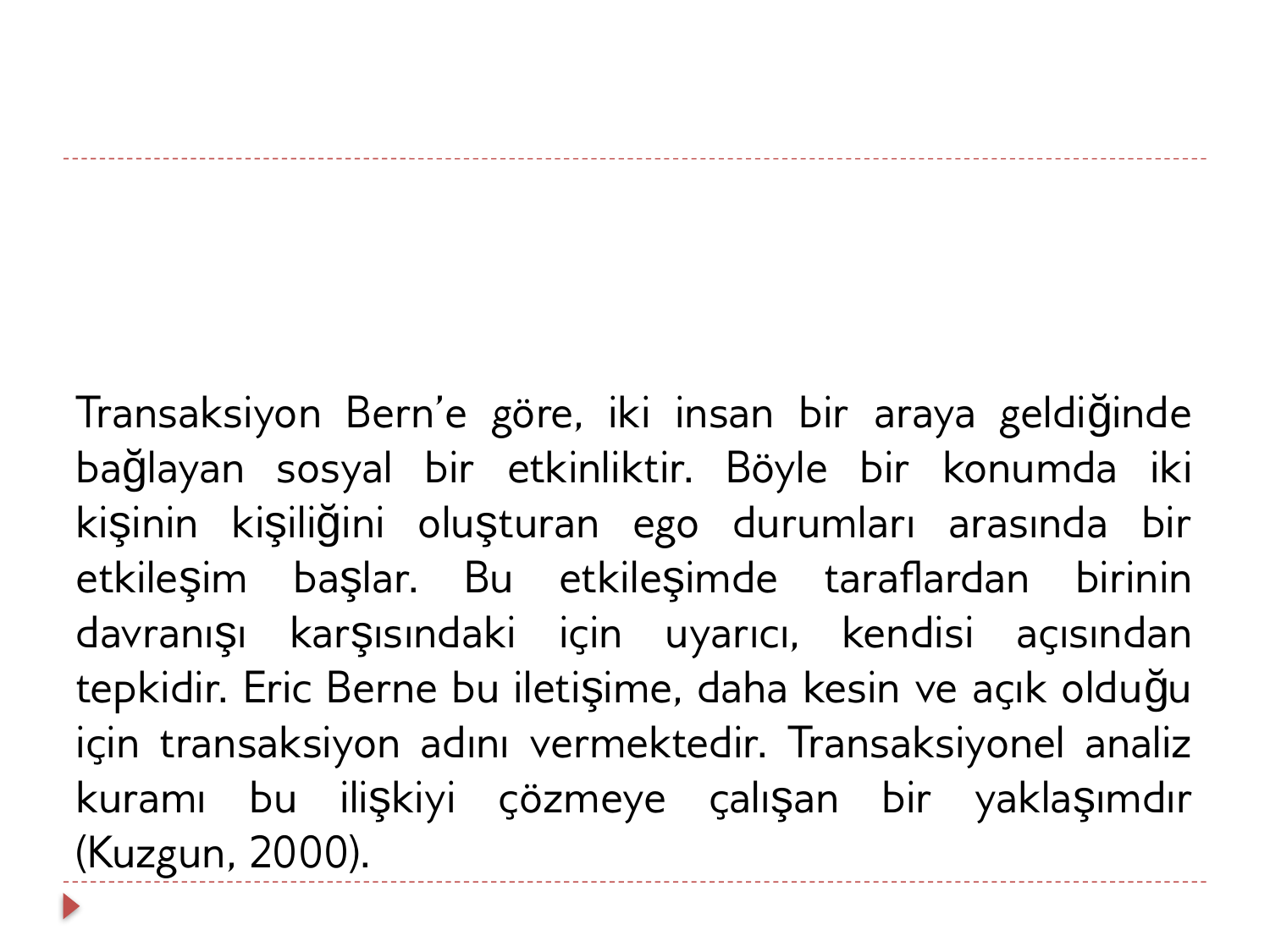

Transaksiyon Bern’e göre, iki insan bir araya geldiğinde bağlayan sosyal bir etkinliktir. Böyle bir konumda iki kişinin kişiliğini oluşturan ego durumları arasında bir etkileşim başlar. Bu etkileşimde taraflardan birinin davranışı karşısındaki için uyarıcı, kendisi açısından tepkidir. Eric Berne bu iletişime, daha kesin ve açık olduğu için transaksiyon adını vermektedir. Transaksiyonel analiz kuramı bu ilişkiyi çözmeye çalışan bir yaklaşımdır (Kuzgun, 2000).